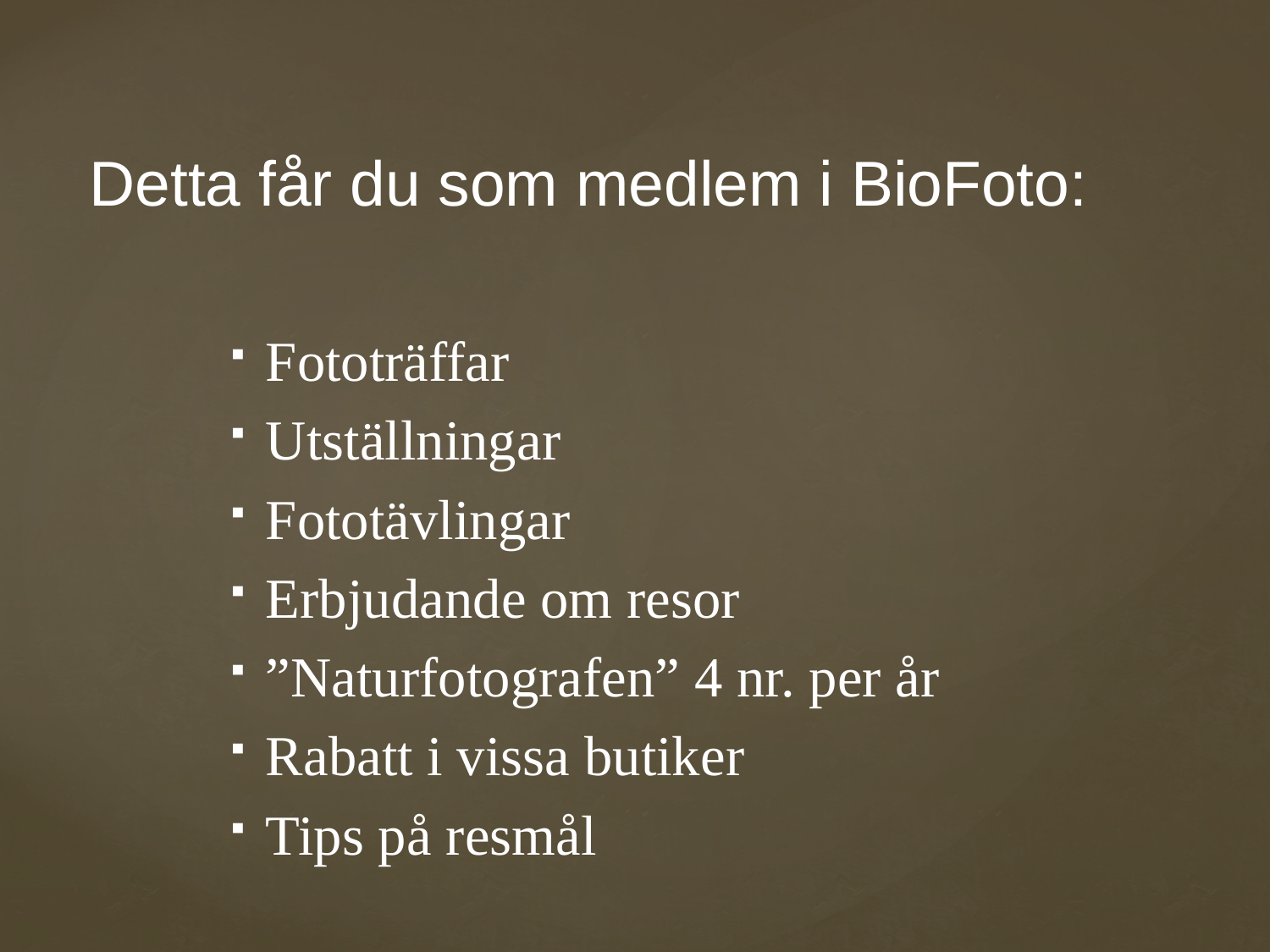

# Detta får du som medlem i BioFoto:

Fototräffar
Utställningar
Fototävlingar
Erbjudande om resor
”Naturfotografen” 4 nr. per år
Rabatt i vissa butiker
Tips på resmål